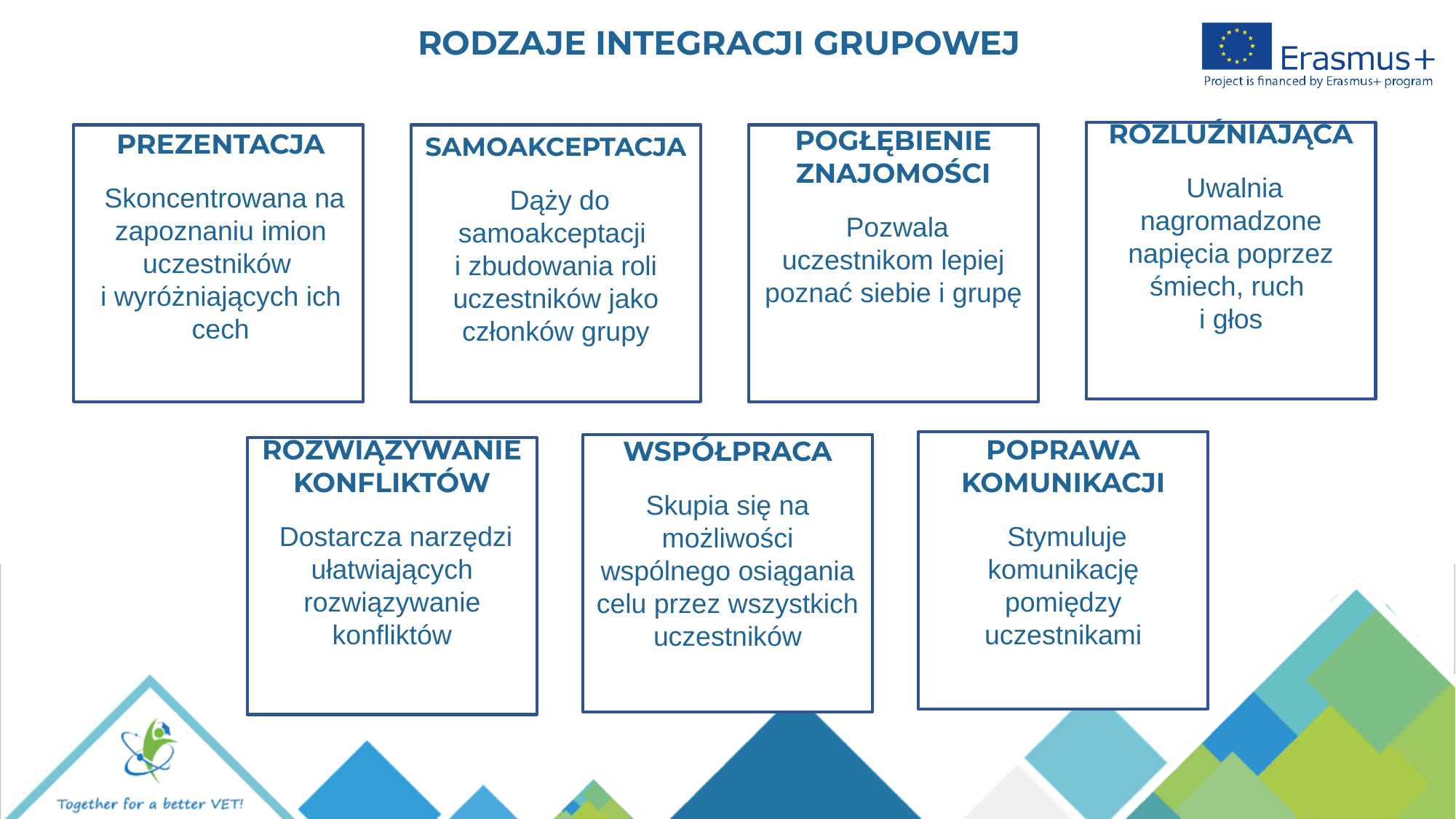

RODZAJE INTEGRACJI GRUPOWEJ

ROZLUŹNIAJĄCA
 Uwalnia nagromadzone napięcia poprzez śmiech, ruch
i głos
POGŁĘBIENIE ZNAJOMOŚCI
 Pozwala uczestnikom lepiej poznać siebie i grupę
PREZENTACJA
 Skoncentrowana na zapoznaniu imion uczestników
i wyróżniających ich cech

SAMOAKCEPTACJA
 Dąży do samoakceptacji
i zbudowania roli uczestników jako członków grupy

ROZWIĄZYWANIE KONFLIKTÓW
 Dostarcza narzędzi ułatwiających rozwiązywanie konfliktów
POPRAWA KOMUNIKACJI
 Stymuluje komunikację pomiędzy uczestnikami
WSPÓŁPRACA
Skupia się na możliwości wspólnego osiągania celu przez wszystkich uczestników